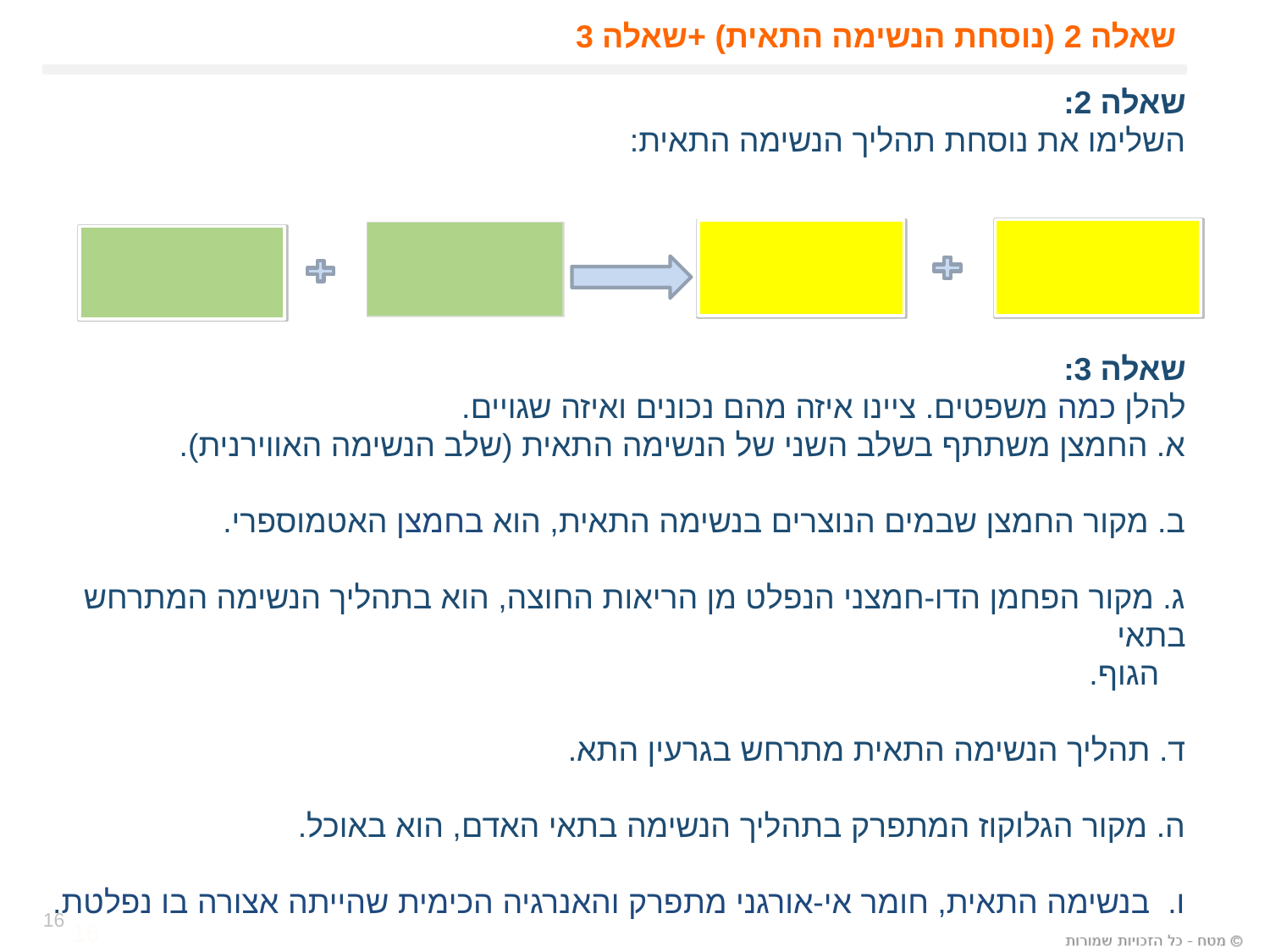

# שאלה 2 (נוסחת הנשימה התאית) +שאלה 3

שאלה 2:
השלימו את נוסחת תהליך הנשימה התאית:

שאלה 3:
להלן כמה משפטים. ציינו איזה מהם נכונים ואיזה שגויים.
א. החמצן משתתף בשלב השני של הנשימה התאית (שלב הנשימה האווירנית).

ב. מקור החמצן שבמים הנוצרים בנשימה התאית, הוא בחמצן האטמוספרי.

ג. מקור הפחמן הדו-חמצני הנפלט מן הריאות החוצה, הוא בתהליך הנשימה המתרחש בתאי
   הגוף.

ד. תהליך הנשימה התאית מתרחש בגרעין התא.

ה. מקור הגלוקוז המתפרק בתהליך הנשימה בתאי האדם, הוא באוכל.

ו.  בנשימה התאית, חומר אי-אורגני מתפרק והאנרגיה הכימית שהייתה אצורה בו נפלטת.

16
16